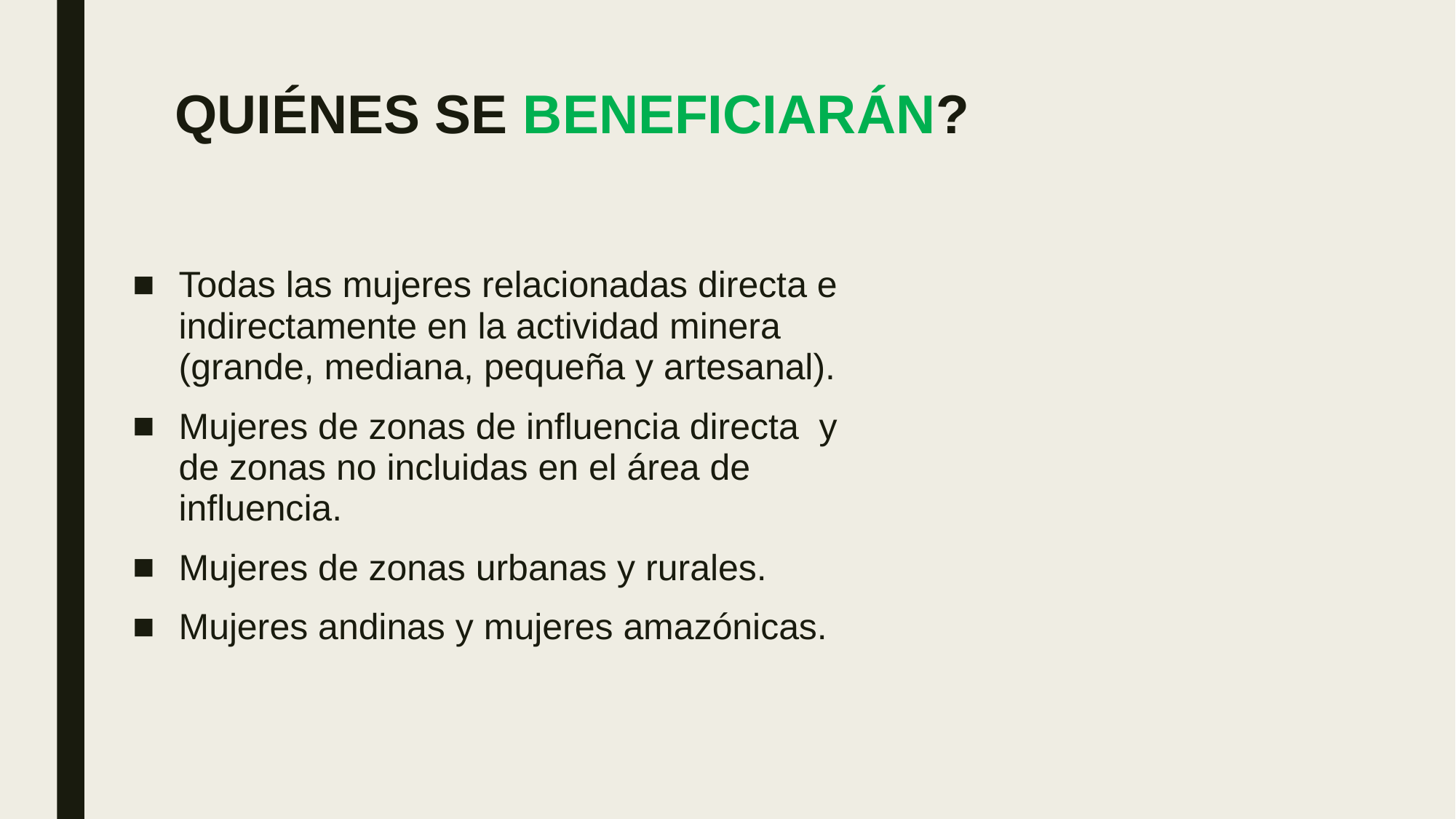

# QUIÉNES SE BENEFICIARÁN?
Todas las mujeres relacionadas directa e indirectamente en la actividad minera (grande, mediana, pequeña y artesanal).
Mujeres de zonas de influencia directa  y de zonas no incluidas en el área de influencia.
Mujeres de zonas urbanas y rurales.
Mujeres andinas y mujeres amazónicas.